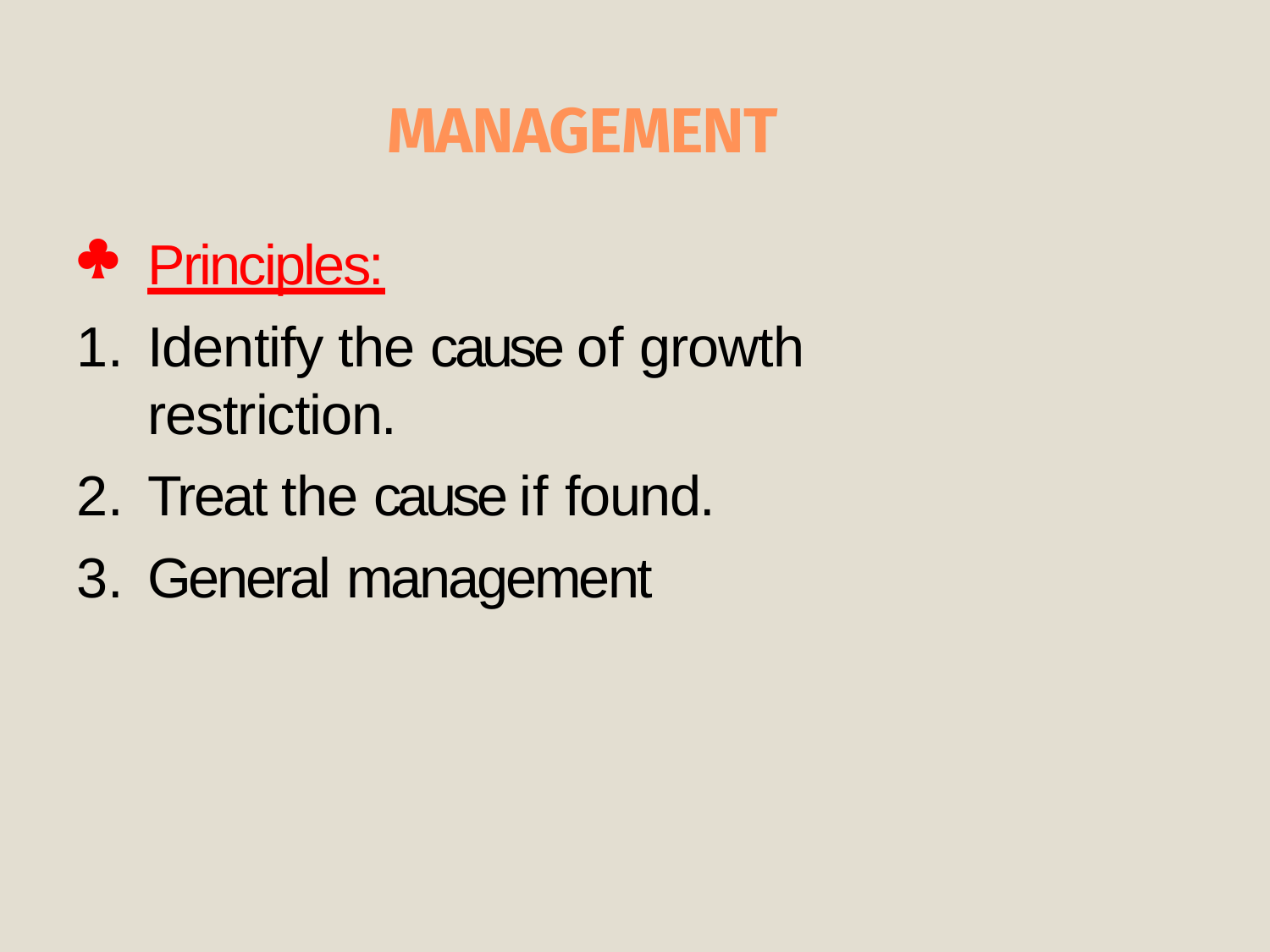

# MANAGEMENT
♣
Principles:
Identify the cause of growth restriction.
Treat the cause if found.
General management